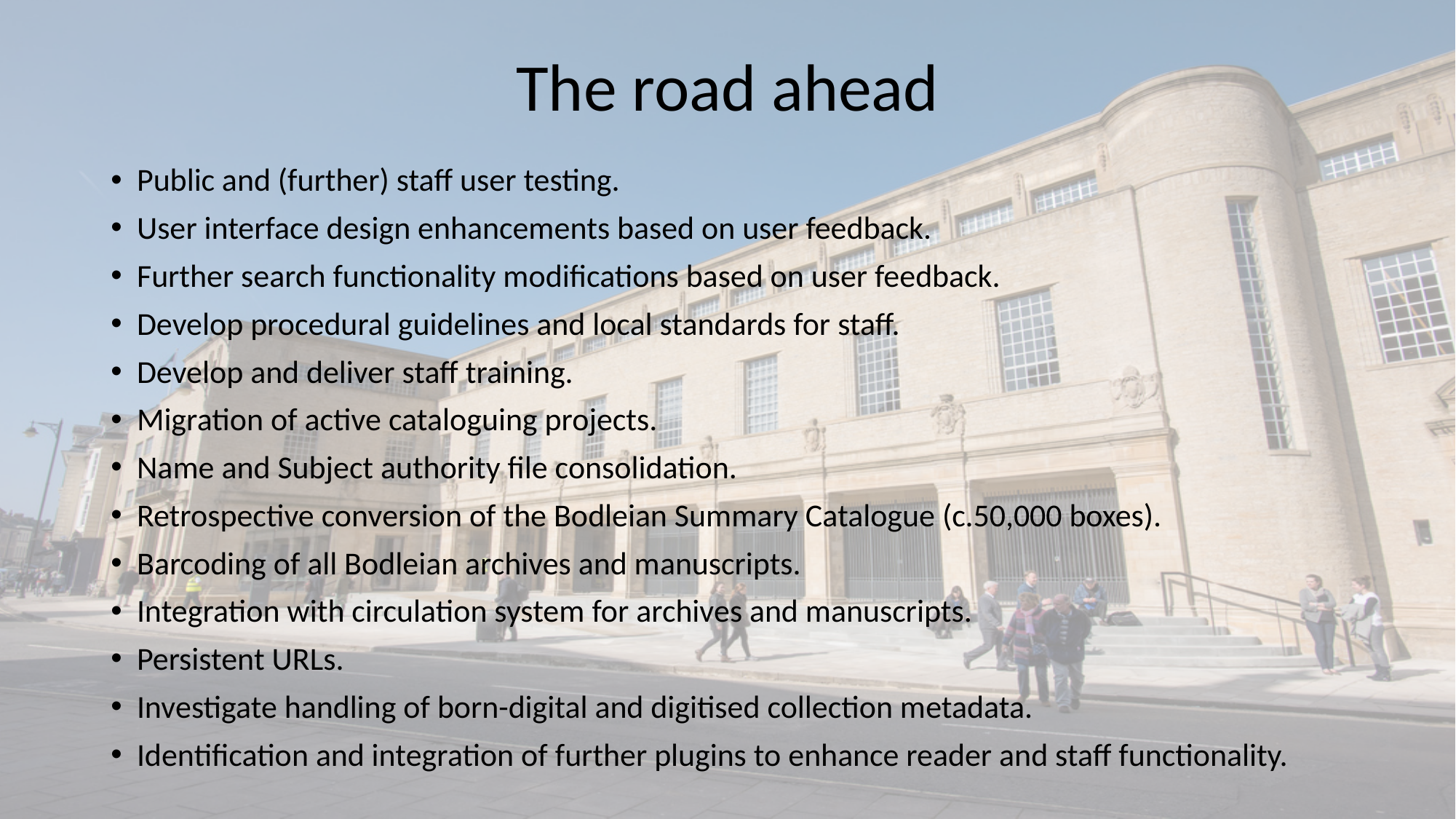

# The road ahead
Public and (further) staff user testing.
User interface design enhancements based on user feedback.
Further search functionality modifications based on user feedback.
Develop procedural guidelines and local standards for staff.
Develop and deliver staff training.
Migration of active cataloguing projects.
Name and Subject authority file consolidation.
Retrospective conversion of the Bodleian Summary Catalogue (c.50,000 boxes).
Barcoding of all Bodleian archives and manuscripts.
Integration with circulation system for archives and manuscripts.
Persistent URLs.
Investigate handling of born-digital and digitised collection metadata.
Identification and integration of further plugins to enhance reader and staff functionality.